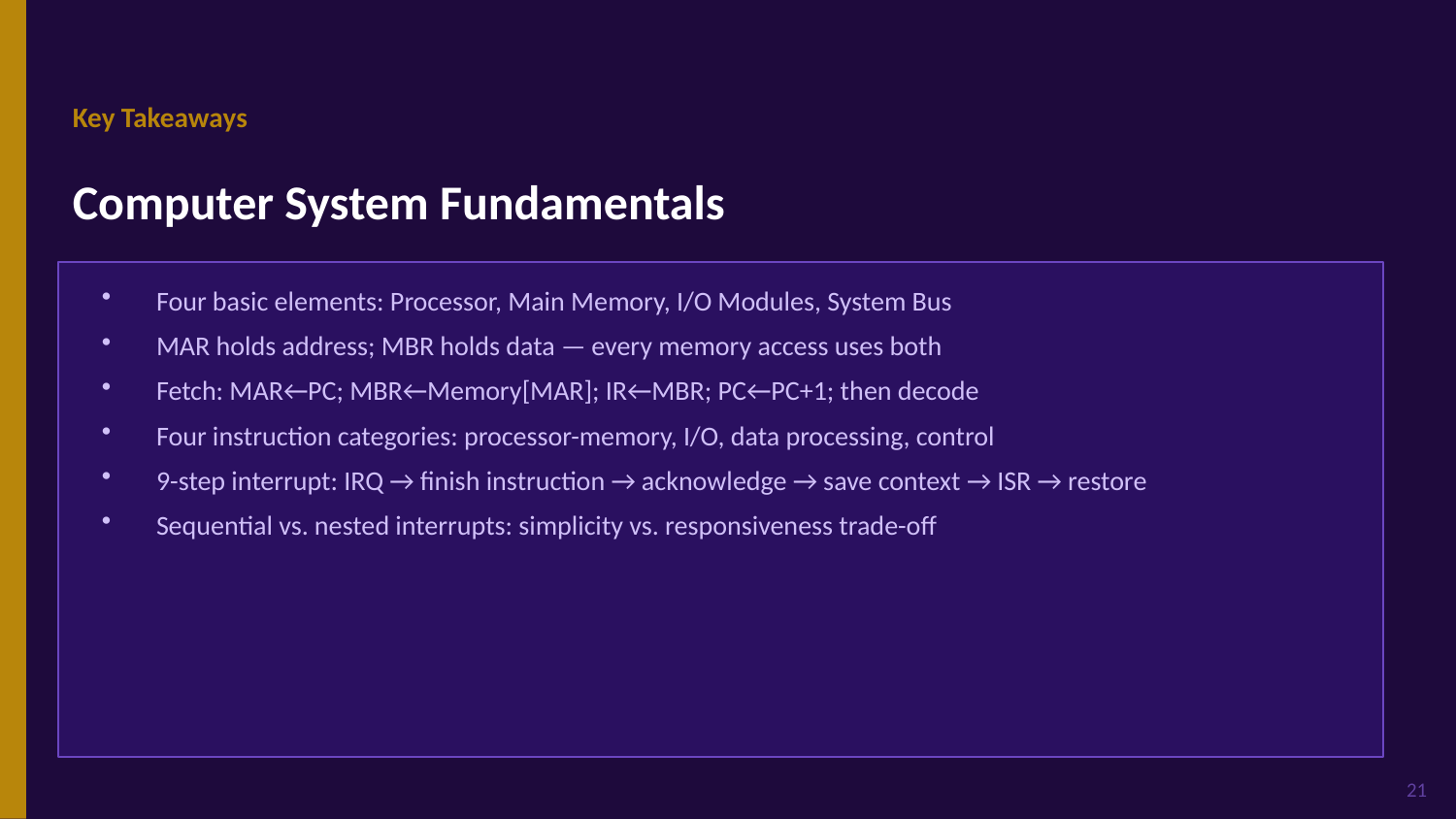

Key Takeaways
Computer System Fundamentals

Four basic elements: Processor, Main Memory, I/O Modules, System Bus
MAR holds address; MBR holds data — every memory access uses both
Fetch: MAR←PC; MBR←Memory[MAR]; IR←MBR; PC←PC+1; then decode
Four instruction categories: processor-memory, I/O, data processing, control
9-step interrupt: IRQ → finish instruction → acknowledge → save context → ISR → restore
Sequential vs. nested interrupts: simplicity vs. responsiveness trade-off
21